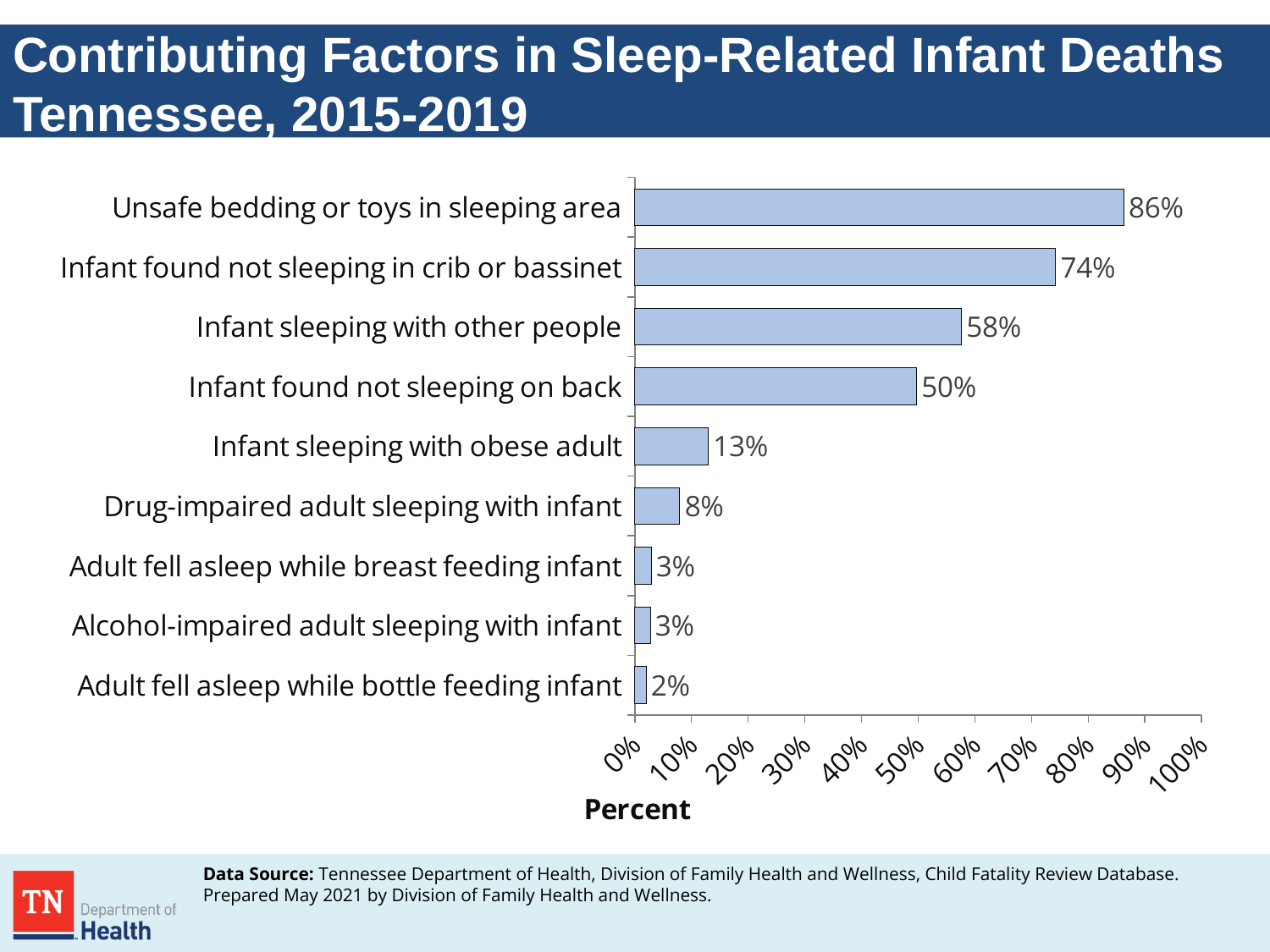

# Contributing Factors in Sleep-Related Infant Deaths Tennessee, 2015-2019

### Chart

| Category | Overall |
|---|---|
| Adult fell asleep while bottle feeding infant | 0.019817073170731708 |
| Alcohol-impaired adult sleeping with infant | 0.027439024390243906 |
| Adult fell asleep while breast feeding infant | 0.028963414634146343 |
| Drug-impaired adult sleeping with infant | 0.07926829268292683 |
| Infant sleeping with obese adult | 0.12957317073170732 |
| Infant found not sleeping on back | 0.4969512195121951 |
| Infant sleeping with other people | 0.5762195121951219 |
| Infant found not sleeping in crib or bassinet | 0.742378048780488 |
| Unsafe bedding or toys in sleeping area | 0.8628048780487805 |
Data Source: Tennessee Department of Health, Division of Family Health and Wellness, Child Fatality Review Database. Prepared May 2021 by Division of Family Health and Wellness.